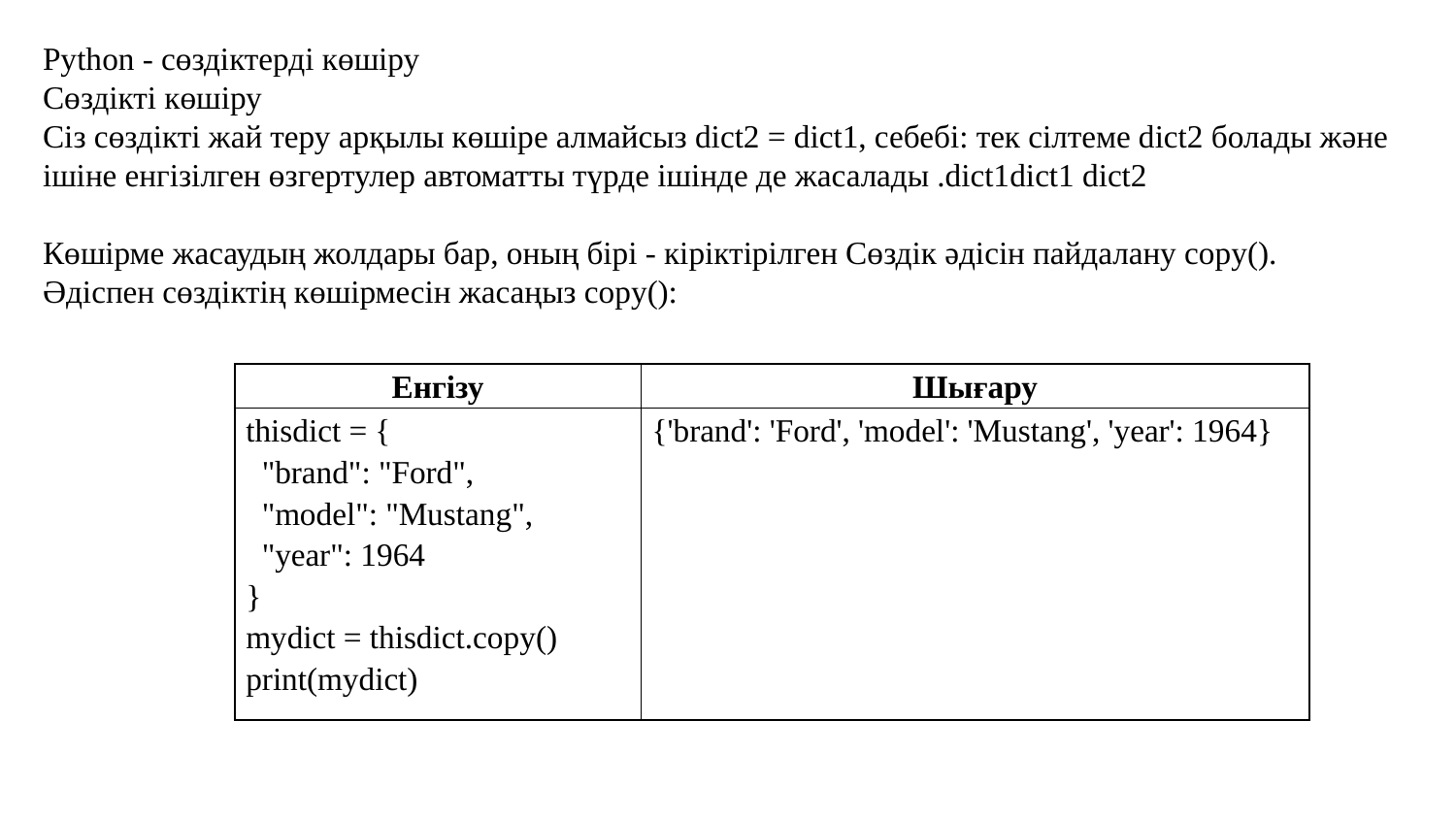

Python - сөздіктерді көшіру
Сөздікті көшіру
Сіз сөздікті жай теру арқылы көшіре алмайсыз dict2 = dict1, себебі: тек сілтеме dict2 болады және ішіне енгізілген өзгертулер автоматты түрде ішінде де жасалады .dict1dict1 dict2

Көшірме жасаудың жолдары бар, оның бірі - кіріктірілген Сөздік әдісін пайдалану copy().
Әдіспен сөздіктің көшірмесін жасаңыз copy():
| Енгізу | Шығару |
| --- | --- |
| thisdict = { "brand": "Ford", "model": "Mustang", "year": 1964 } mydict = thisdict.copy() print(mydict) | {'brand': 'Ford', 'model': 'Mustang', 'year': 1964} |